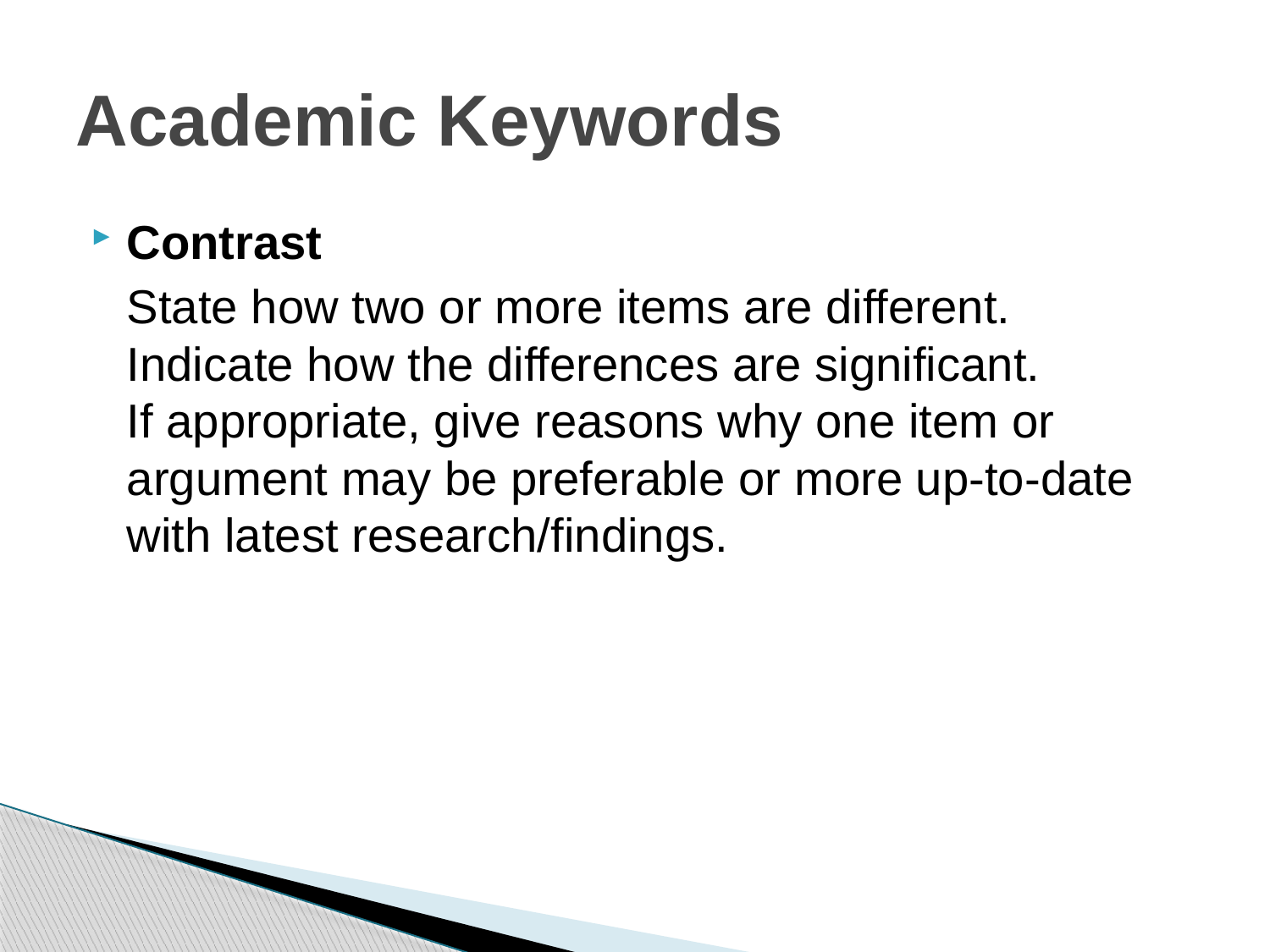

# Academic Keywords
Contrast
	State how two or more items are different.
Indicate how the differences are significant.
If appropriate, give reasons why one item or argument may be preferable or more up-to-date with latest research/findings.